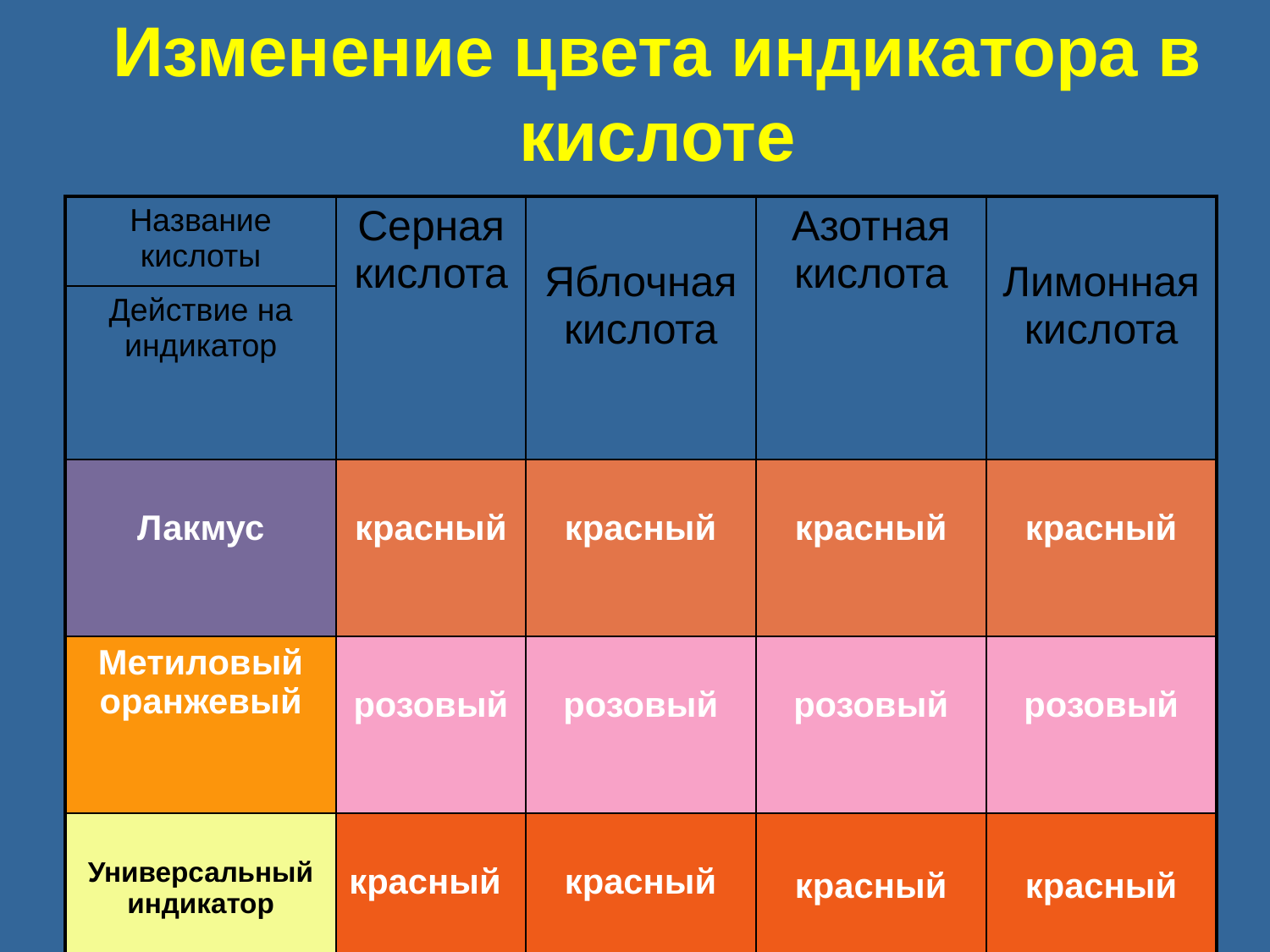

Изменение цвета индикатора в кислоте
| Название кислоты | Серная кислота | Яблочная кислота | Азотная кислота | Лимонная кислота |
| --- | --- | --- | --- | --- |
| Действие на индикатор |  |  |  |  |
| Лакмус | красный | красный | красный | красный |
| Метиловый оранжевый | розовый | розовый | розовый | розовый |
| Универсальный индикатор | красный | красный | красный | красный |